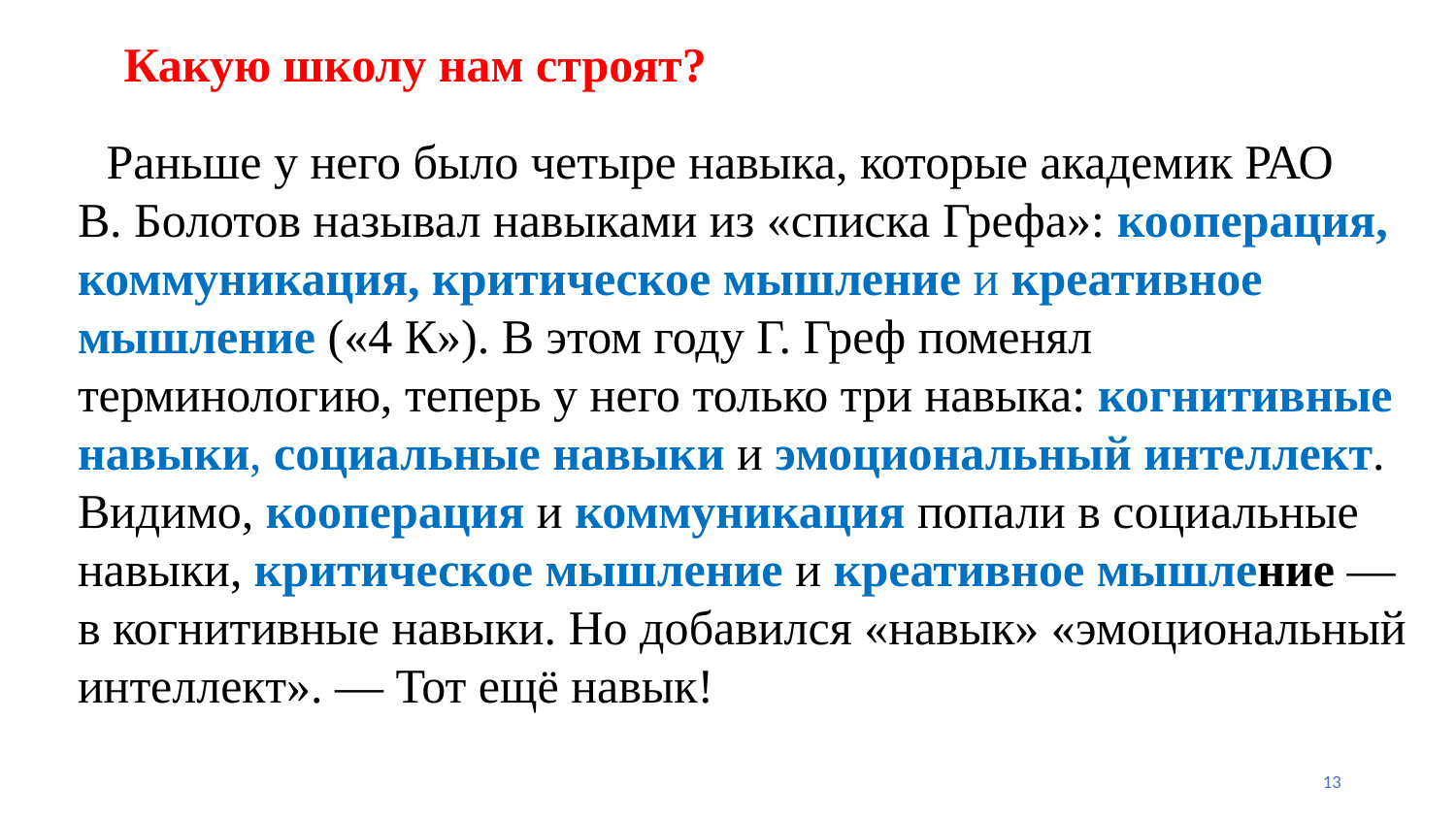

# Какую школу нам строят?
Раньше у него было четыре навыка, которые академик РАО
В. Болотов называл навыками из «списка Грефа»: кооперация, коммуникация, критическое мышление и креативное мышление («4 К»). В этом году Г. Греф поменял терминологию, теперь у него только три навыка: когнитивные навыки, социальные навыки и эмоциональный интеллект. Видимо, кооперация и коммуникация попали в социальные навыки, критическое мышление и креативное мышление — в когнитивные навыки. Но добавился «навык» «эмоциональный интеллект». — Тот ещё навык!

13